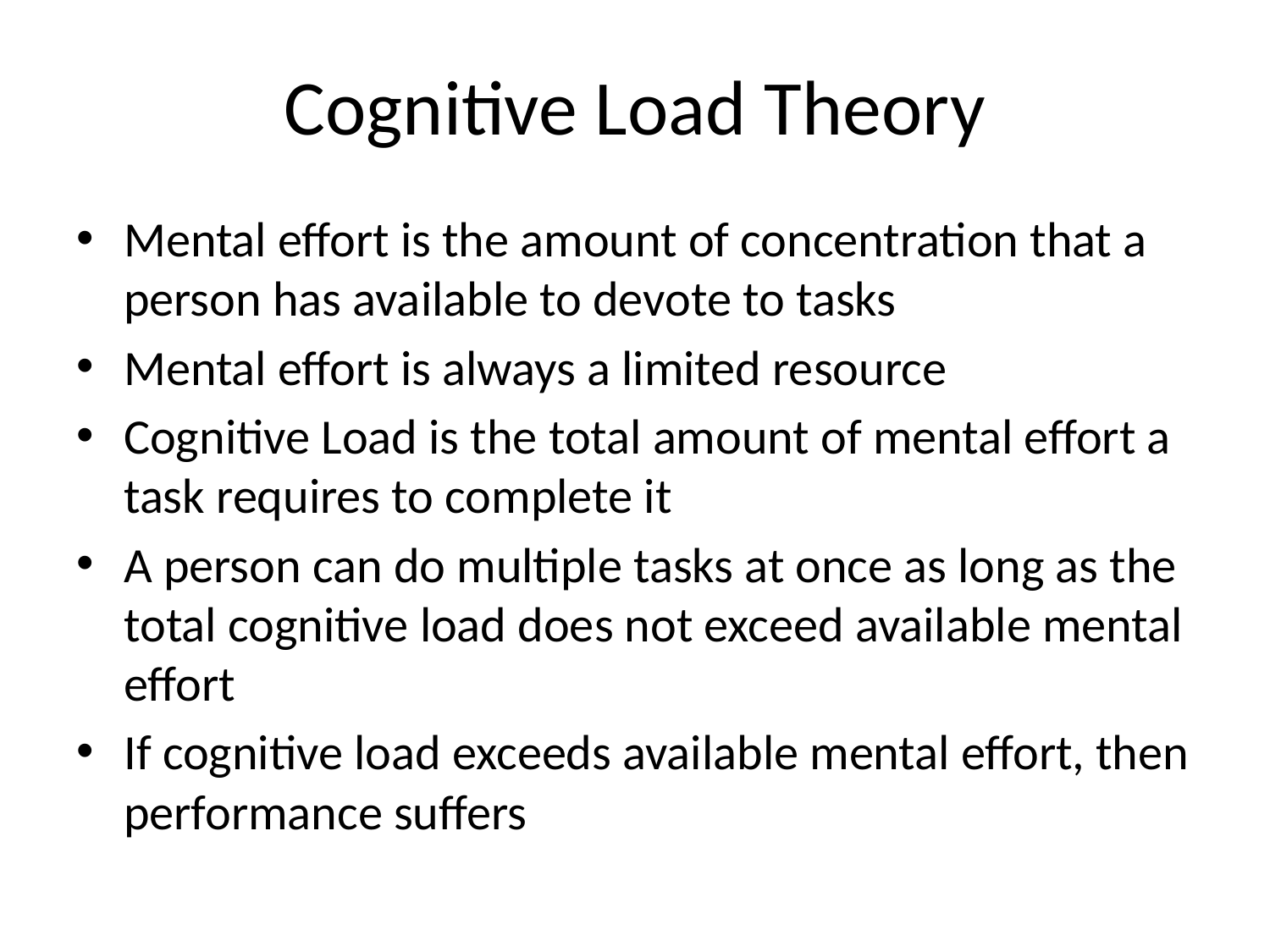

# Cognitive Load Theory
Mental effort is the amount of concentration that a person has available to devote to tasks
Mental effort is always a limited resource
Cognitive Load is the total amount of mental effort a task requires to complete it
A person can do multiple tasks at once as long as the total cognitive load does not exceed available mental effort
If cognitive load exceeds available mental effort, then performance suffers